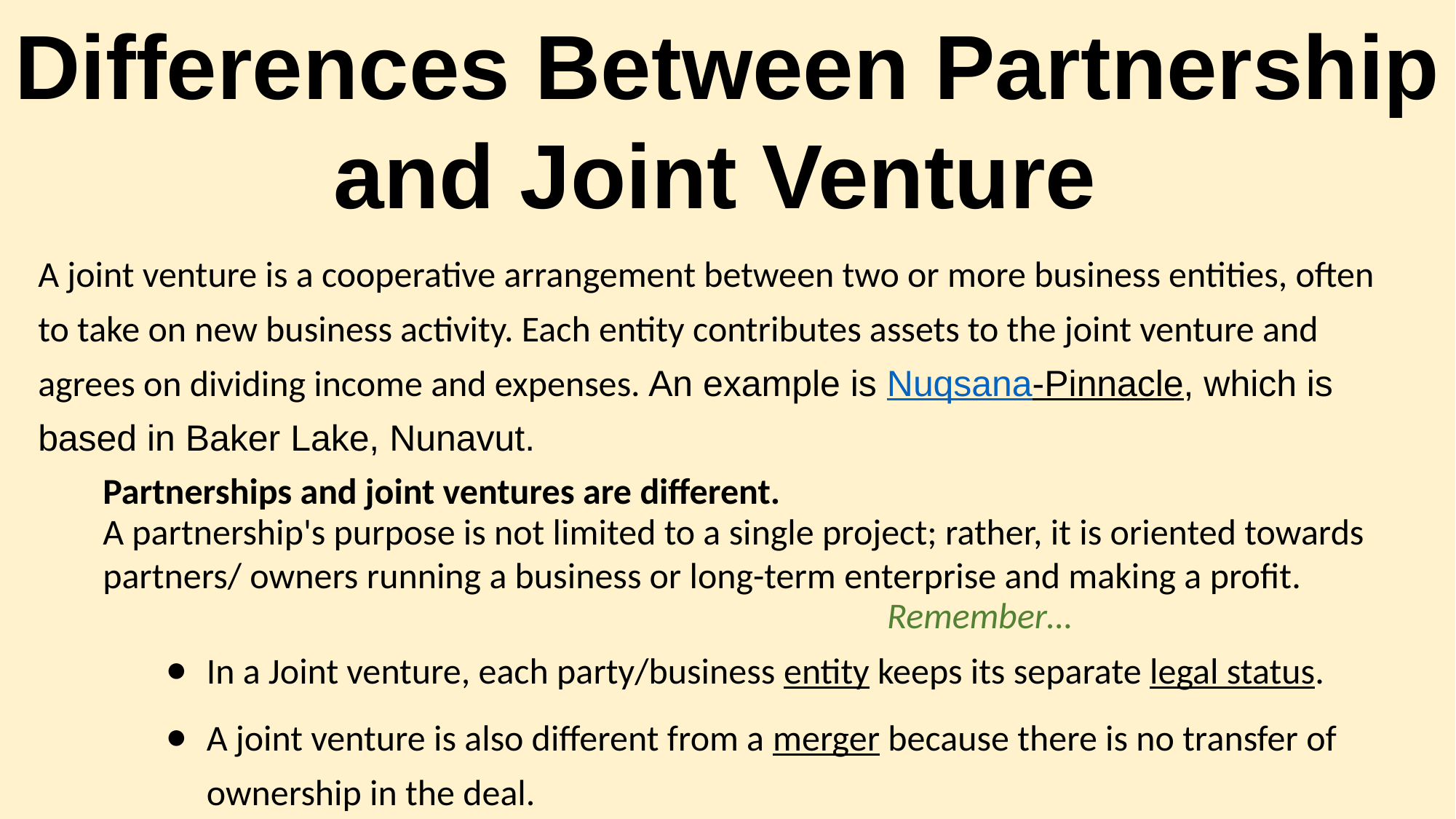

Differences Between Partnership and Joint Venture
A joint venture is a cooperative arrangement between two or more business entities, often to take on new business activity. Each entity contributes assets to the joint venture and agrees on dividing income and expenses. An example is Nuqsana-Pinnacle, which is based in Baker Lake, Nunavut.
Partnerships and joint ventures are different.
A partnership's purpose is not limited to a single project; rather, it is oriented towards partners/ owners running a business or long-term enterprise and making a profit.
Remember…
In a Joint venture, each party/business entity keeps its separate legal status.
A joint venture is also different from a merger because there is no transfer of ownership in the deal.